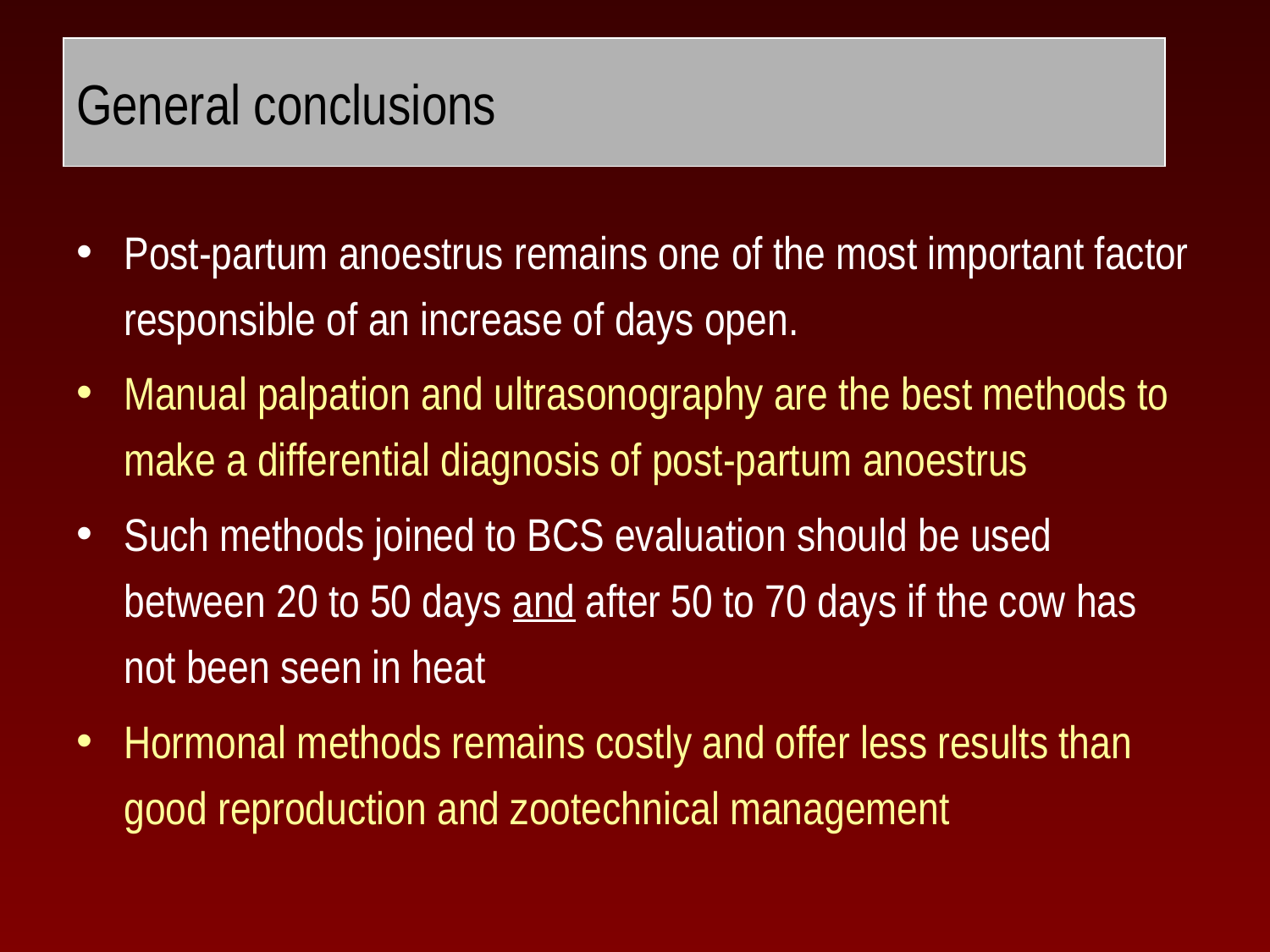

# General conclusions
Post-partum anoestrus remains one of the most important factor responsible of an increase of days open.
Manual palpation and ultrasonography are the best methods to make a differential diagnosis of post-partum anoestrus
Such methods joined to BCS evaluation should be used between 20 to 50 days and after 50 to 70 days if the cow has not been seen in heat
Hormonal methods remains costly and offer less results than good reproduction and zootechnical management